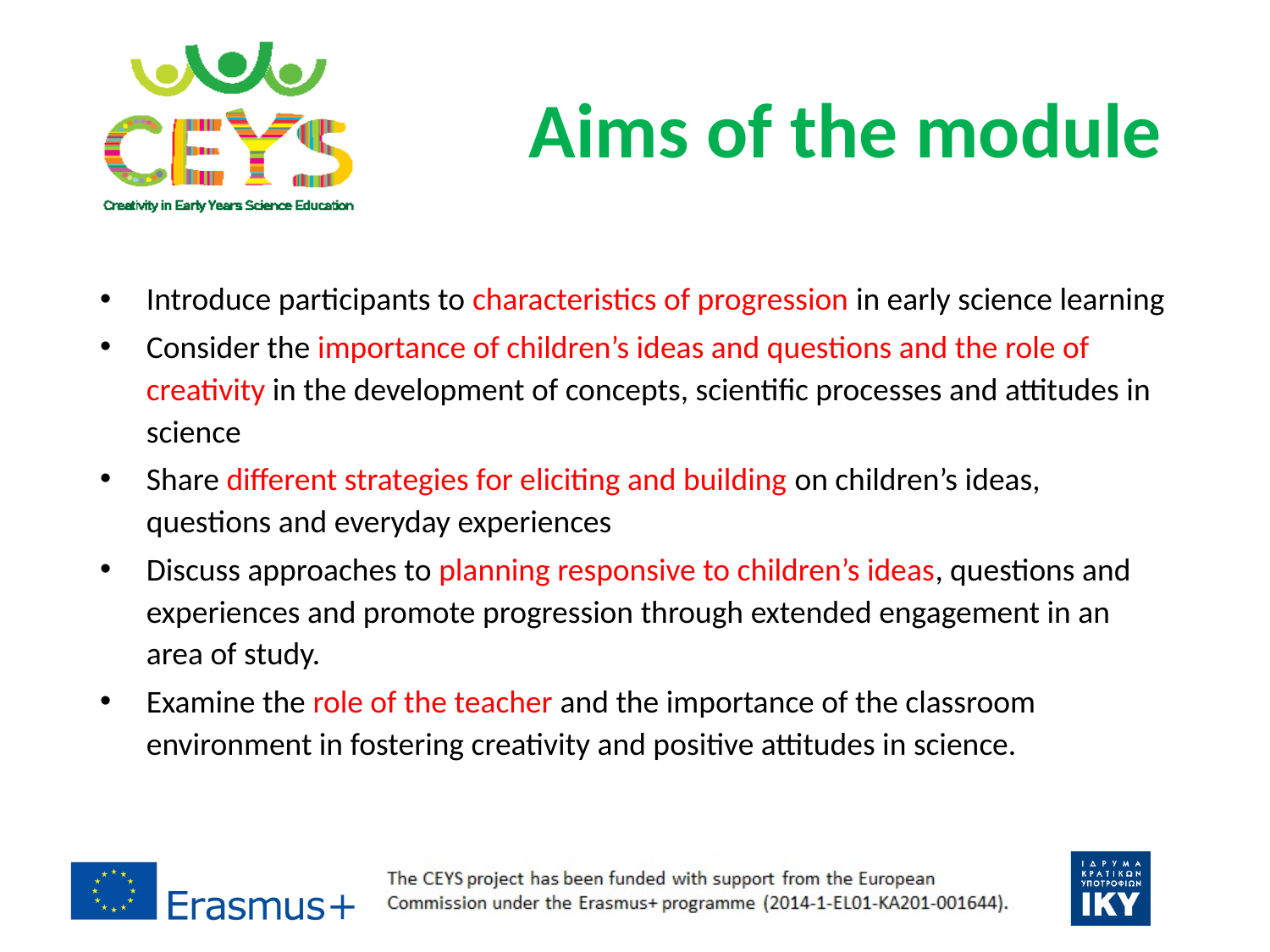

# Aims of the module
Introduce participants to characteristics of progression in early science learning
Consider the importance of children’s ideas and questions and the role of creativity in the development of concepts, scientific processes and attitudes in science
Share different strategies for eliciting and building on children’s ideas, questions and everyday experiences
Discuss approaches to planning responsive to children’s ideas, questions and experiences and promote progression through extended engagement in an area of study.
Examine the role of the teacher and the importance of the classroom environment in fostering creativity and positive attitudes in science.